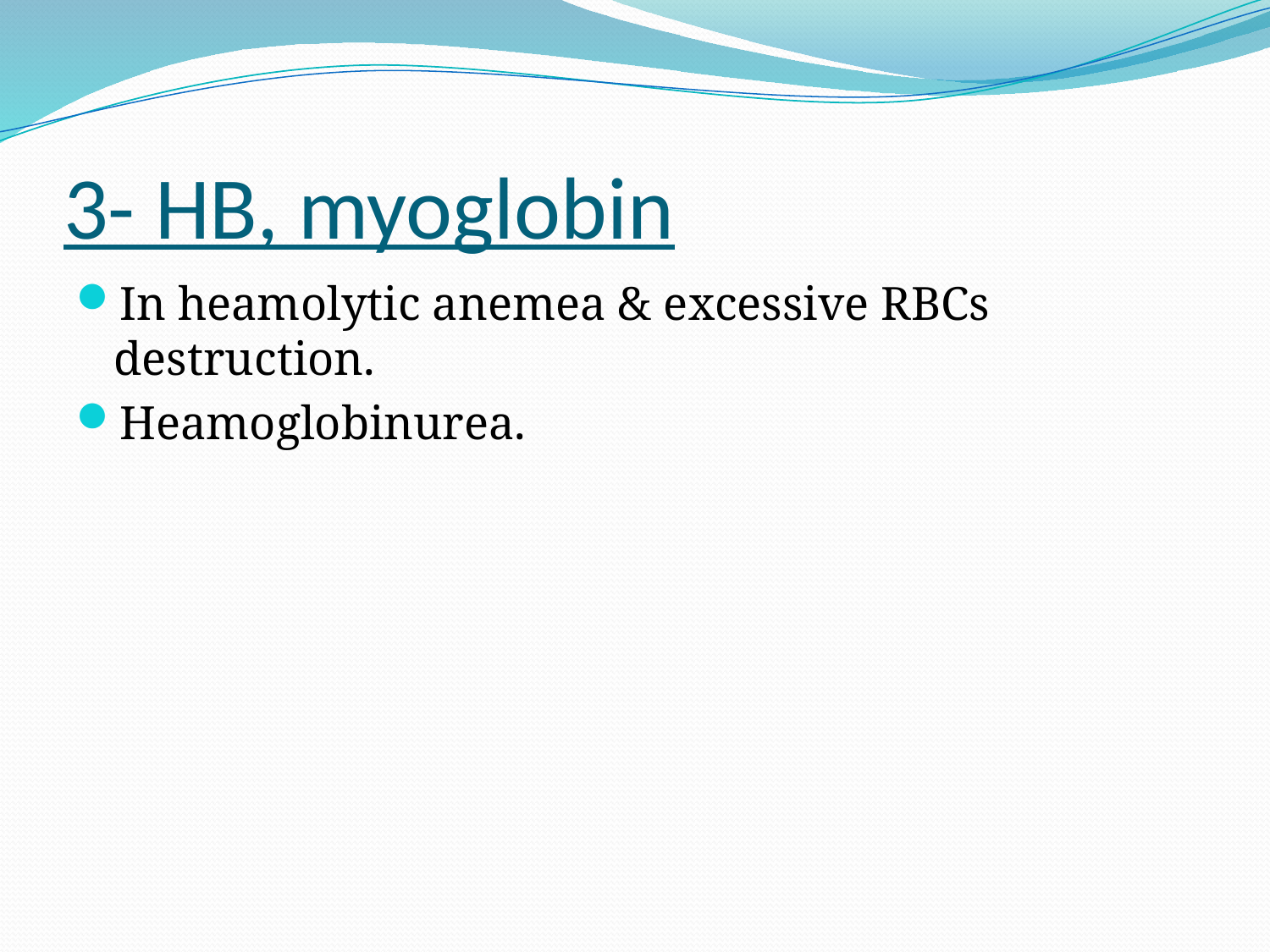

# 3- HB, myoglobin
In heamolytic anemea & excessive RBCs destruction.
Heamoglobinurea.